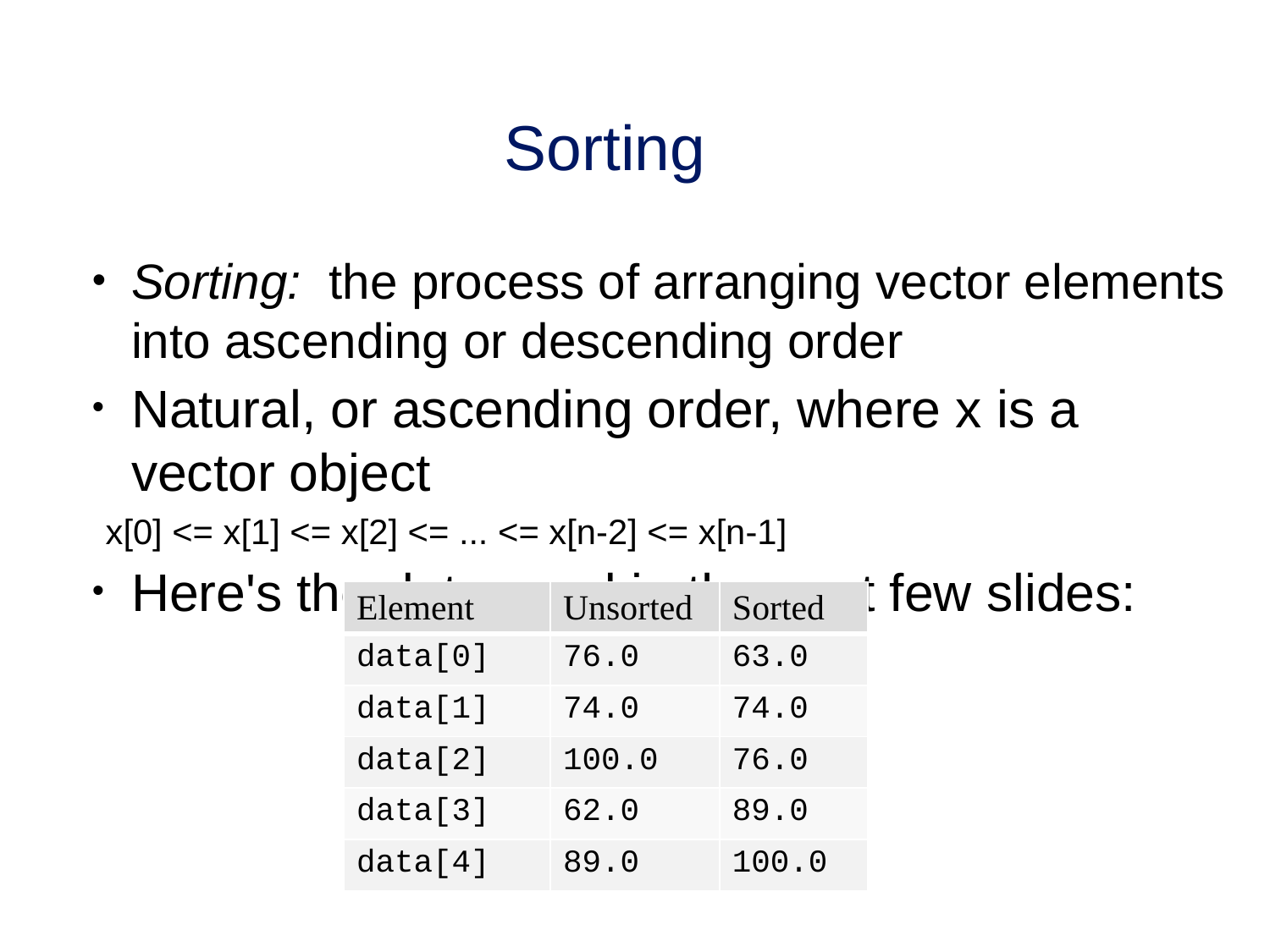

# Sorting
Sorting:  the process of arranging vector elements into ascending or descending order
Natural, or ascending order, where x is a vector object
   x[0] <= x[1] <= x[2] <= ... <= x[n-2] <= x[n-1]
Here's the data used in the next few slides:
| Element | Unsorted | Sorted |
| --- | --- | --- |
| data[0] | 76.0 | 63.0 |
| data[1] | 74.0 | 74.0 |
| data[2] | 100.0 | 76.0 |
| data[3] | 62.0 | 89.0 |
| data[4] | 89.0 | 100.0 |